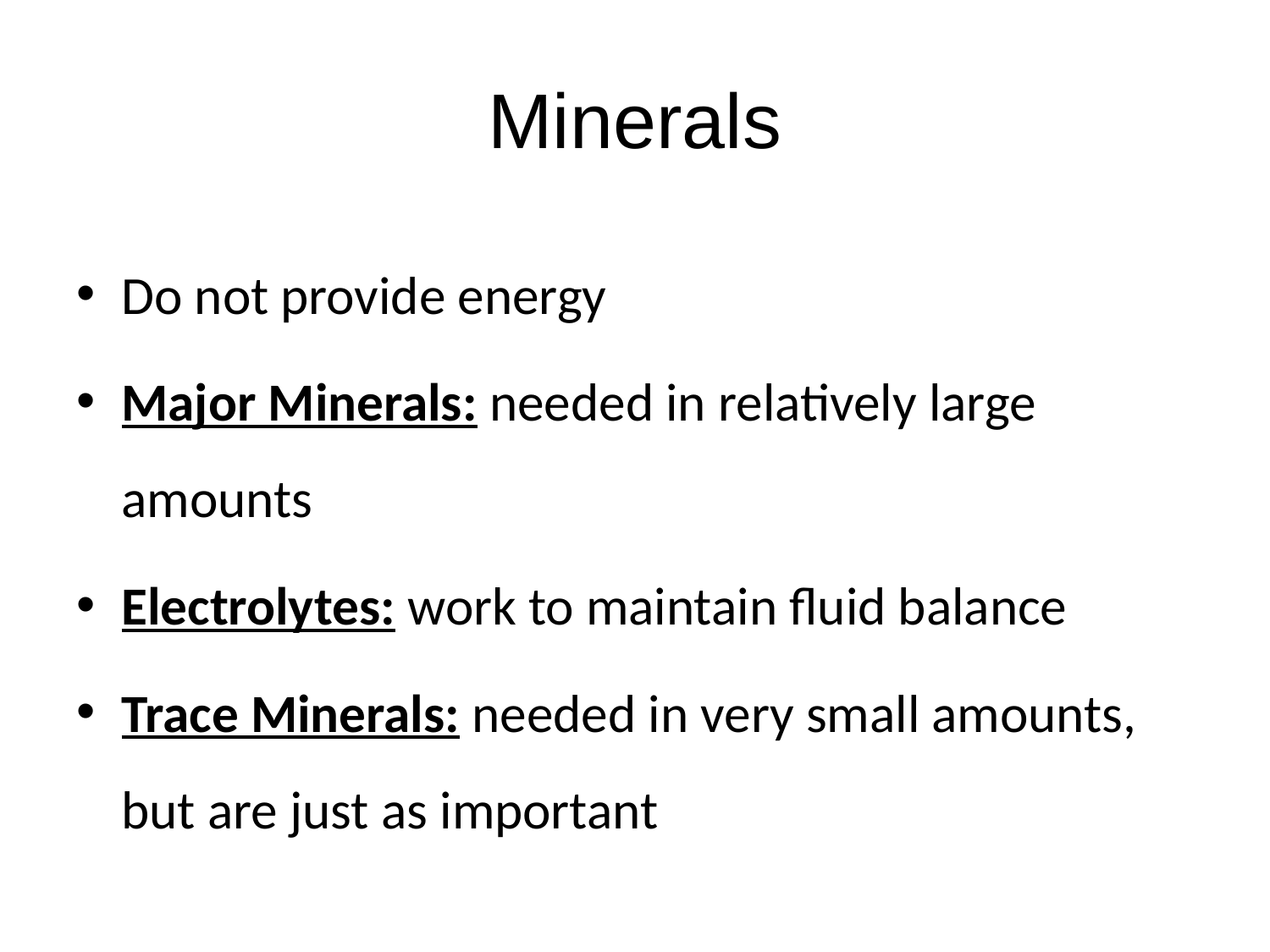

# Minerals
Do not provide energy
Major Minerals: needed in relatively large amounts
Electrolytes: work to maintain fluid balance
Trace Minerals: needed in very small amounts, but are just as important